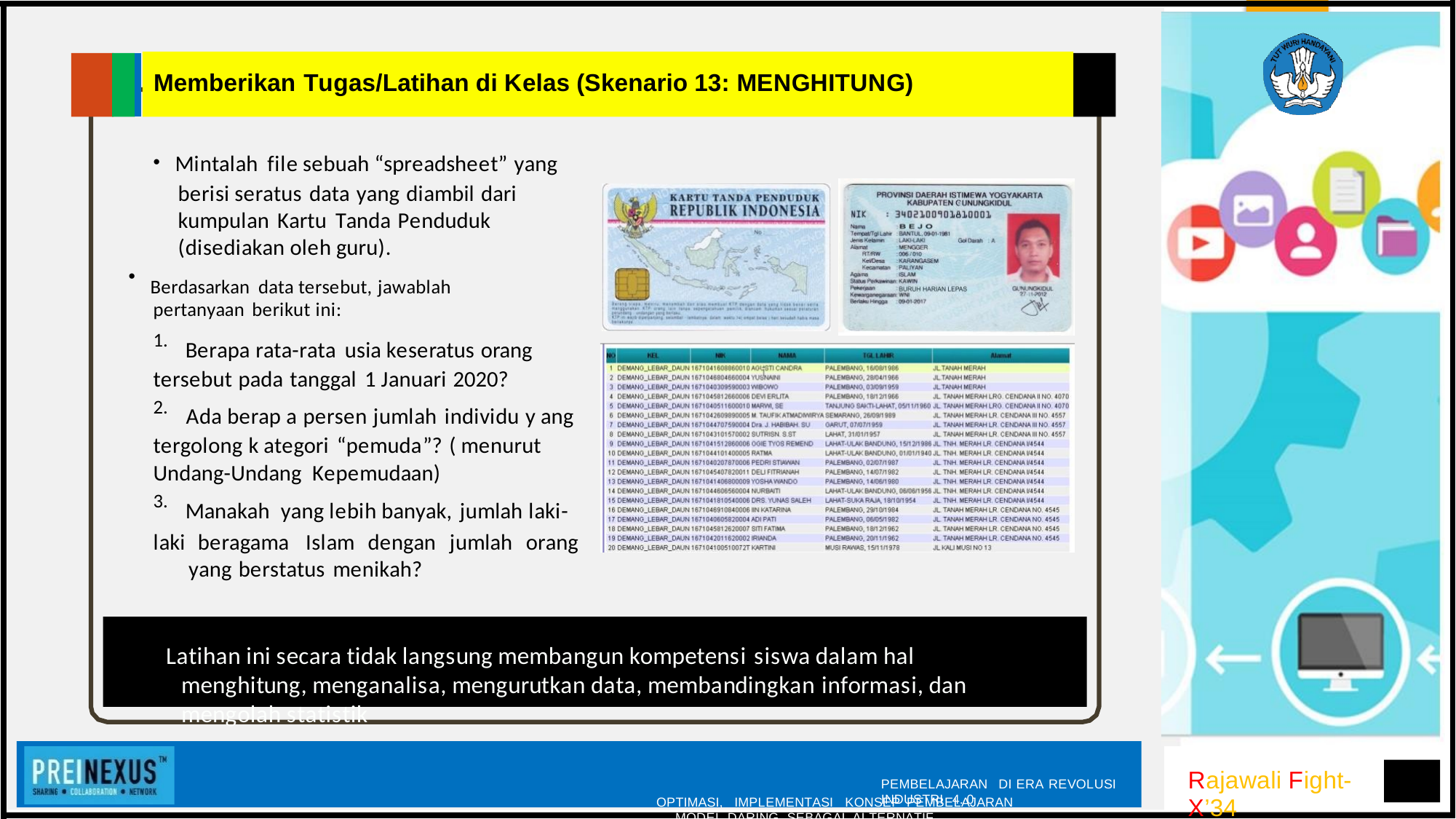

Memberikan Tugas/Latihan di Kelas (Skenario 13: MENGHITUNG)
•  Mintalah file sebuah “spreadsheet” yang berisi seratus data yang diambil dari kumpulan Kartu Tanda Penduduk (disediakan oleh guru).
•  Berdasarkan  data tersebut, jawablah
pertanyaan berikut ini:
1.   Berapa rata-rata usia keseratus orang
tersebut pada tanggal 1 Januari 2020?
2.   Ada berap a persen jumlah individu y ang
tergolong k ategori “pemuda”? ( menurut
Undang-Undang  Kepemudaan)
3.   Manakah  yang lebih banyak, jumlah laki-
laki beragama Islam dengan jumlah orang yang berstatus menikah?
Latihan ini secara tidak langsung membangun kompetensi siswa dalam hal menghitung, menganalisa, mengurutkan data, membandingkan informasi, dan mengolah statistik
OPTIMASI,   IMPLEMENTASI   KONSEP PEMBELAJARAN   MODEL DARING  SEBAGAI  ALTERNATIF

Rajawali Fight-X’34
PEMBELAJARAN   DI ERA REVOLUSI INDUSTRI  4. 0